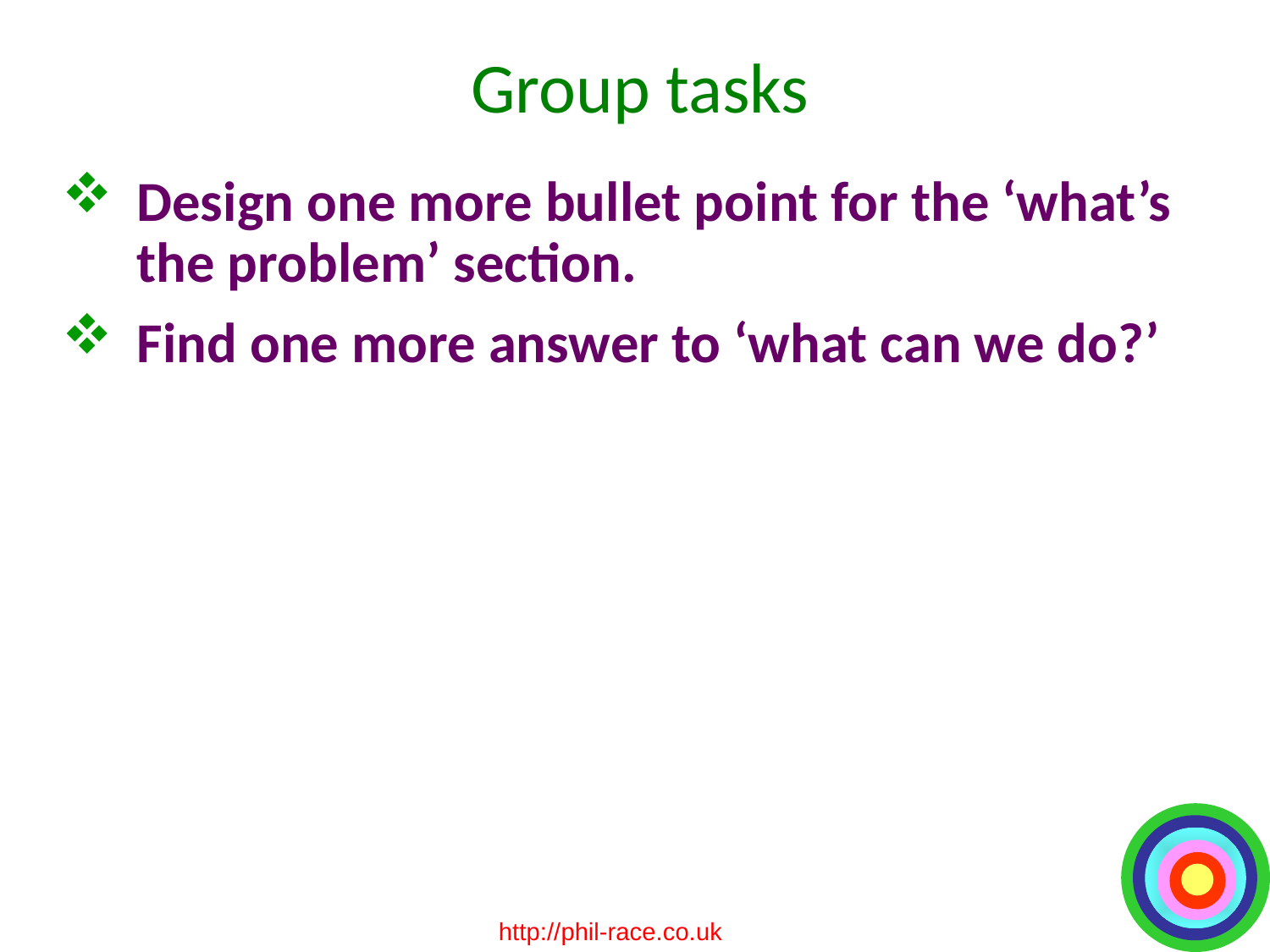

# Group tasks
Design one more bullet point for the ‘what’s the problem’ section.
Find one more answer to ‘what can we do?’